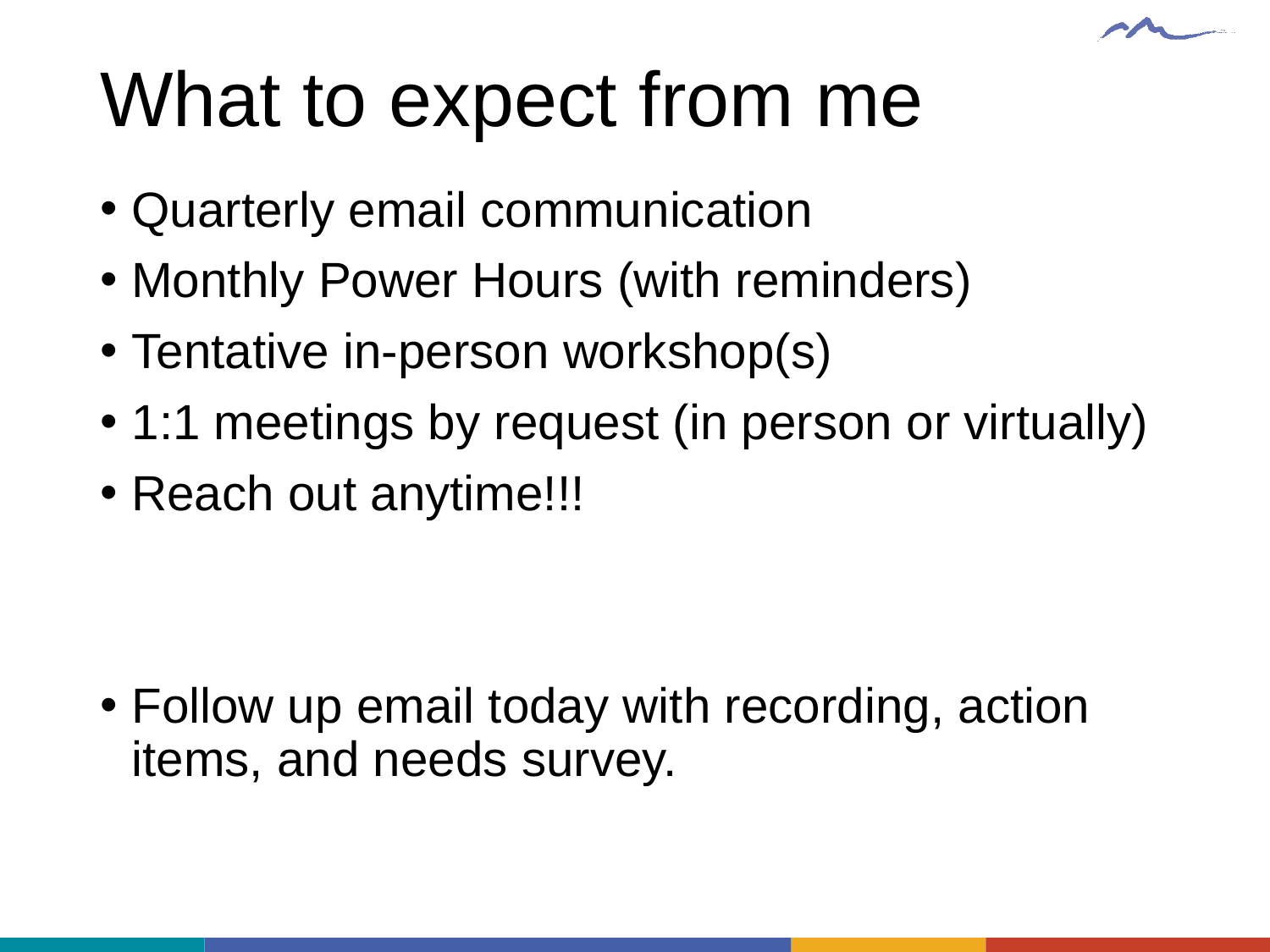

# What to expect from me
Quarterly email communication
Monthly Power Hours (with reminders)
Tentative in-person workshop(s)
1:1 meetings by request (in person or virtually)
Reach out anytime!!!

Follow up email today with recording, action items, and needs survey.